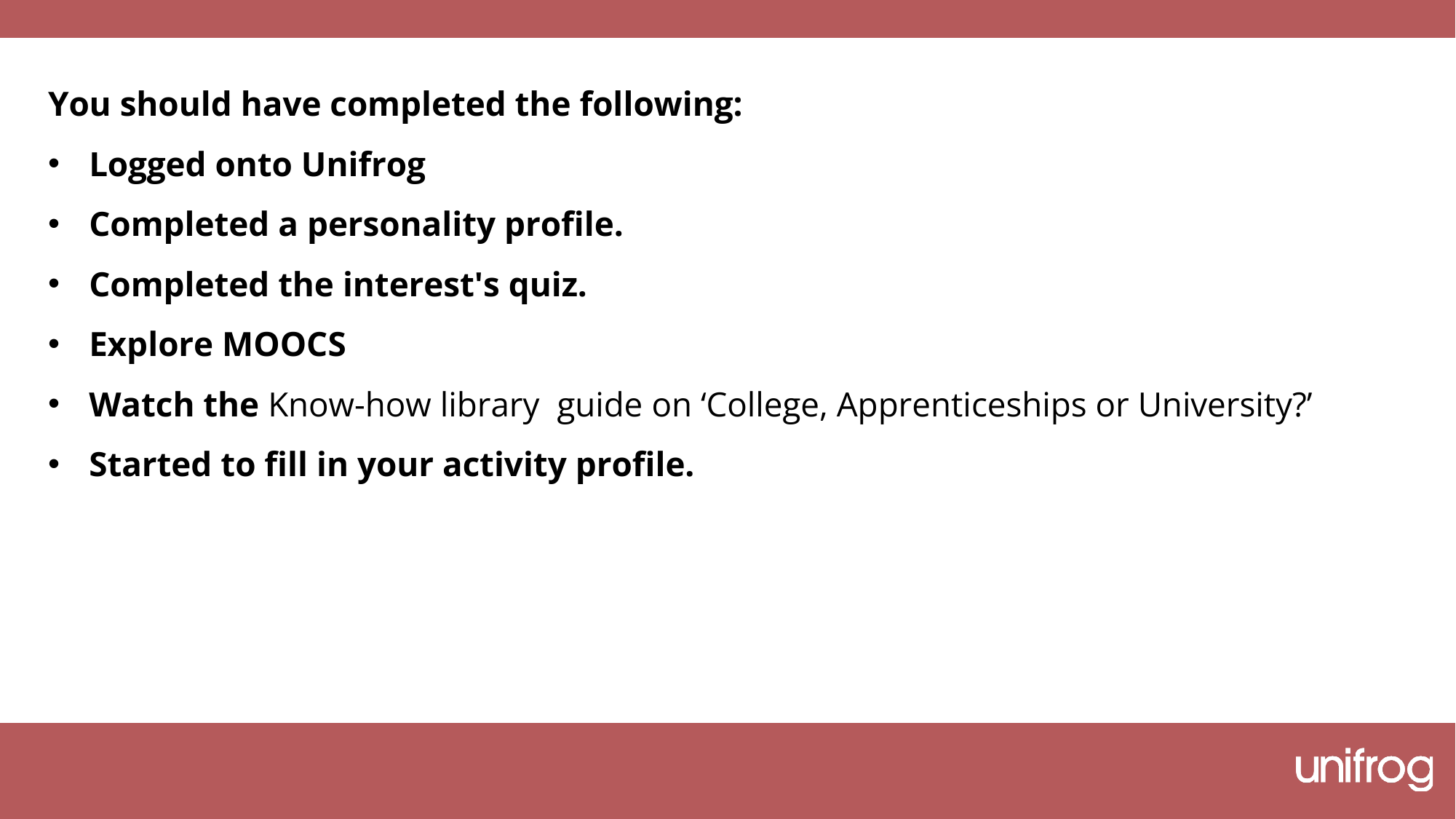

You should have completed the following:
Logged onto Unifrog
Completed a personality profile.
Completed the interest's quiz.
Explore MOOCS
Watch the Know-how library  guide on ‘College, Apprenticeships or University?’
Started to fill in your activity profile.